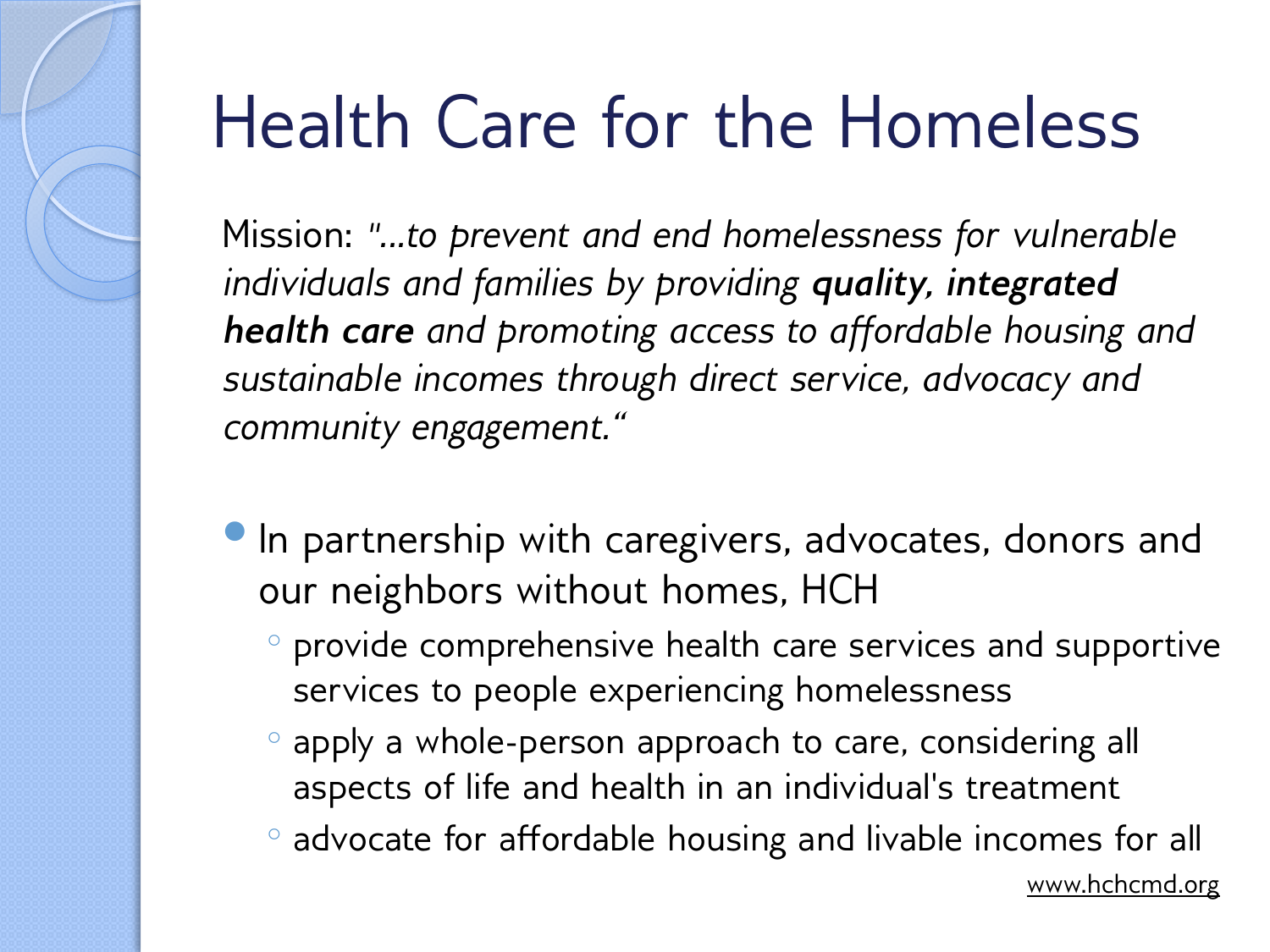

# Health Care for the Homeless
Mission: "...to prevent and end homelessness for vulnerable individuals and families by providing quality, integrated health care and promoting access to affordable housing and sustainable incomes through direct service, advocacy and community engagement.“

In partnership with caregivers, advocates, donors and our neighbors without homes, HCH
provide comprehensive health care services and supportive services to people experiencing homelessness
apply a whole-person approach to care, considering all aspects of life and health in an individual's treatment
advocate for affordable housing and livable incomes for all
www.hchcmd.org